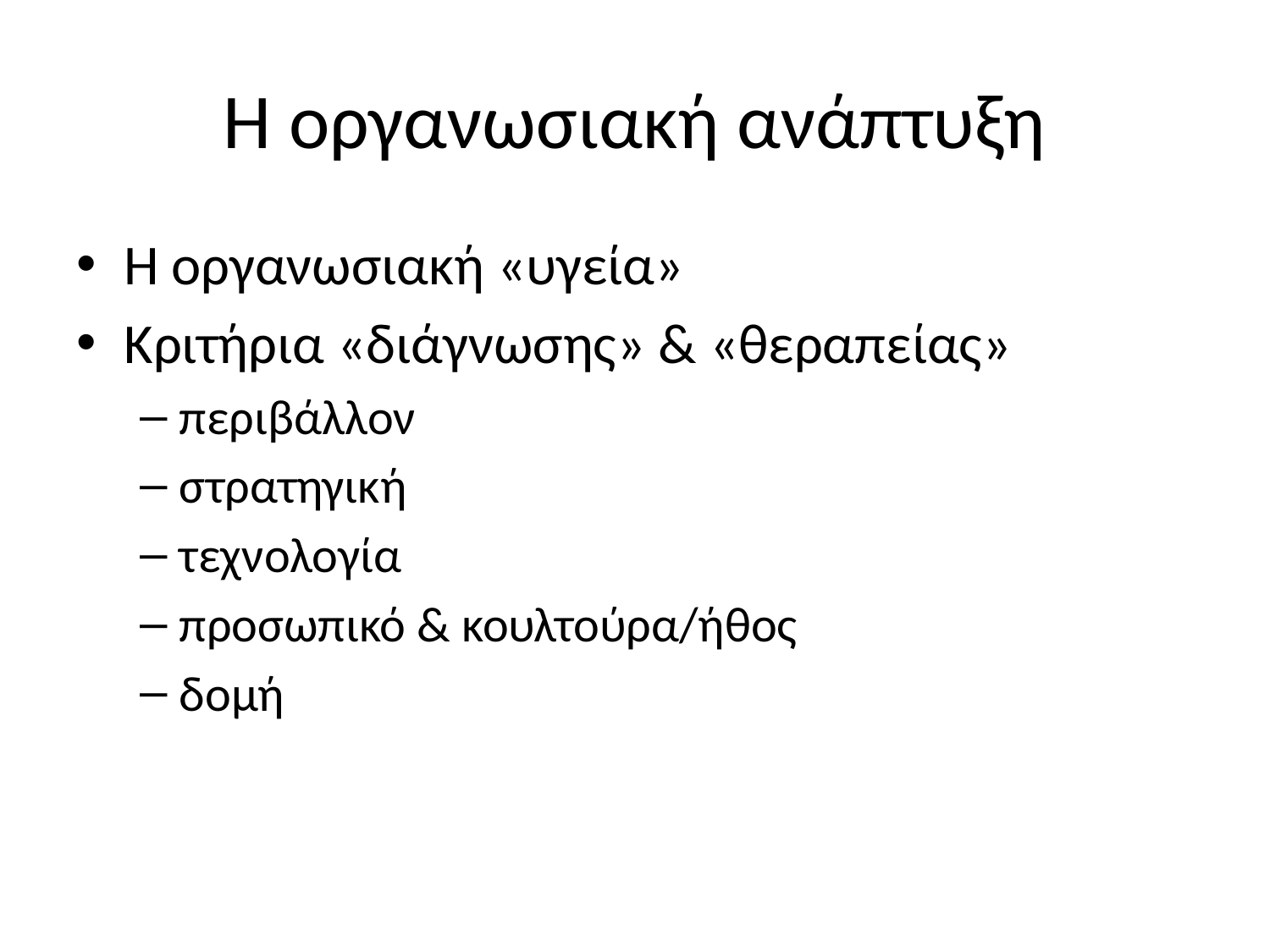

# Η οργανωσιακή ανάπτυξη
Η οργανωσιακή «υγεία»
Κριτήρια «διάγνωσης» & «θεραπείας»
περιβάλλον
στρατηγική
τεχνολογία
προσωπικό & κουλτούρα/ήθος
δομή